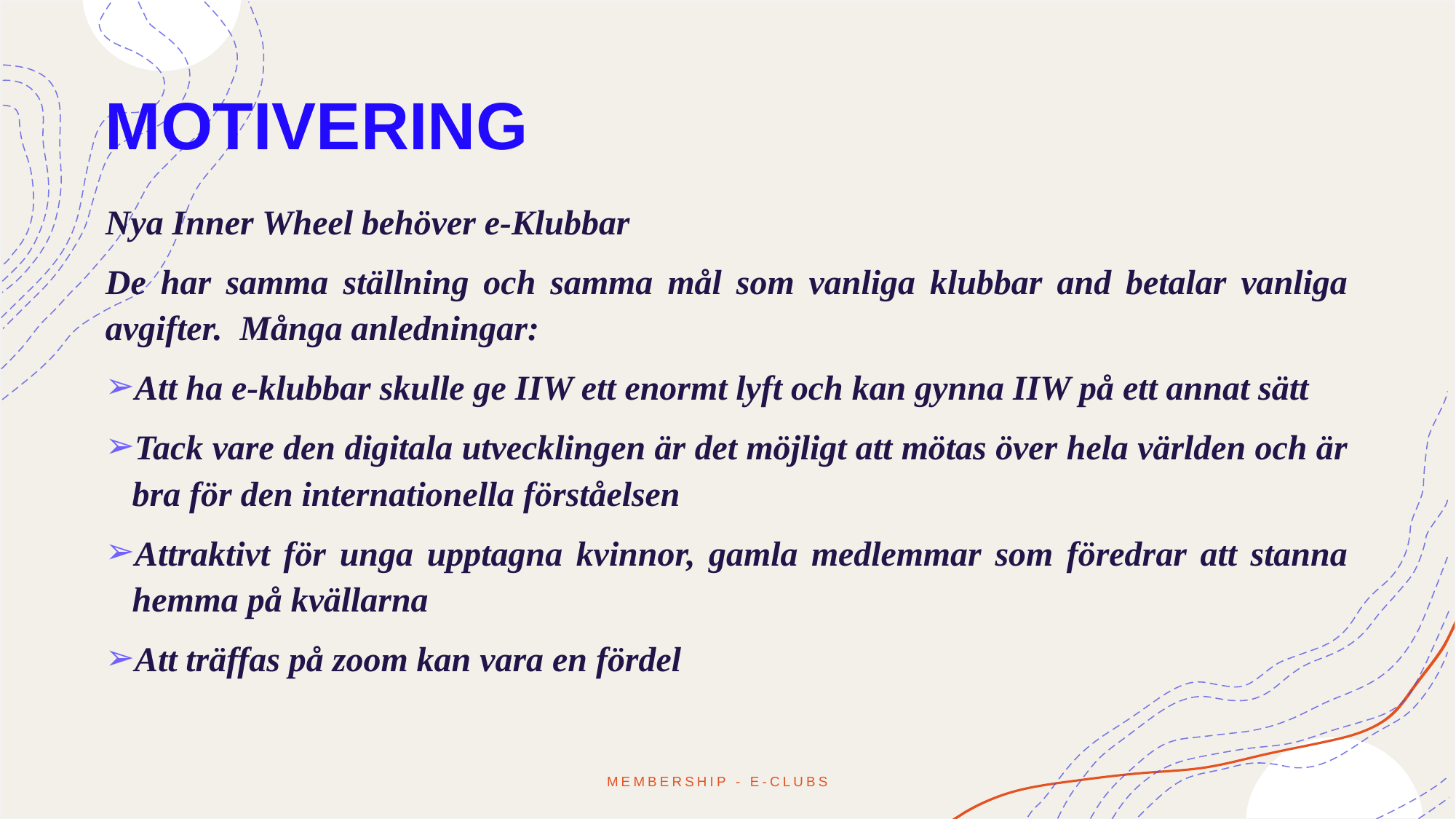

# MOTIVERING
Nya Inner Wheel behöver e-Klubbar
De har samma ställning och samma mål som vanliga klubbar and betalar vanliga avgifter.  Många anledningar:
Att ha e-klubbar skulle ge IIW ett enormt lyft och kan gynna IIW på ett annat sätt
Tack vare den digitala utvecklingen är det möjligt att mötas över hela världen och är bra för den internationella förståelsen
Attraktivt för unga upptagna kvinnor, gamla medlemmar som föredrar att stanna hemma på kvällarna
Att träffas på zoom kan vara en fördel
Membership - E-Clubs
3